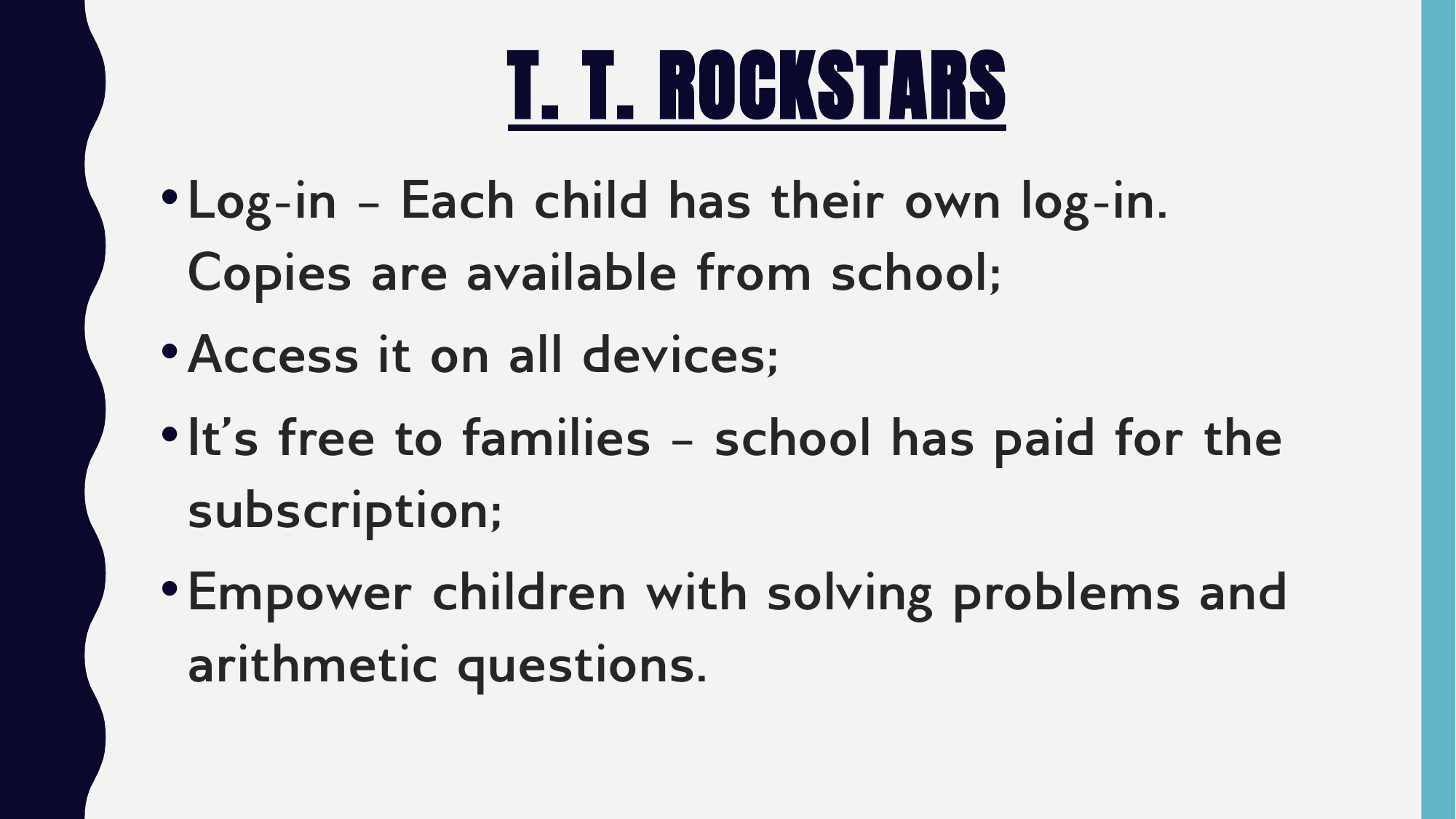

# T. T. ROCKSTARS
Log-in – Each child has their own log-in. Copies are available from school;
Access it on all devices;
It’s free to families – school has paid for the subscription;
Empower children with solving problems and arithmetic questions.